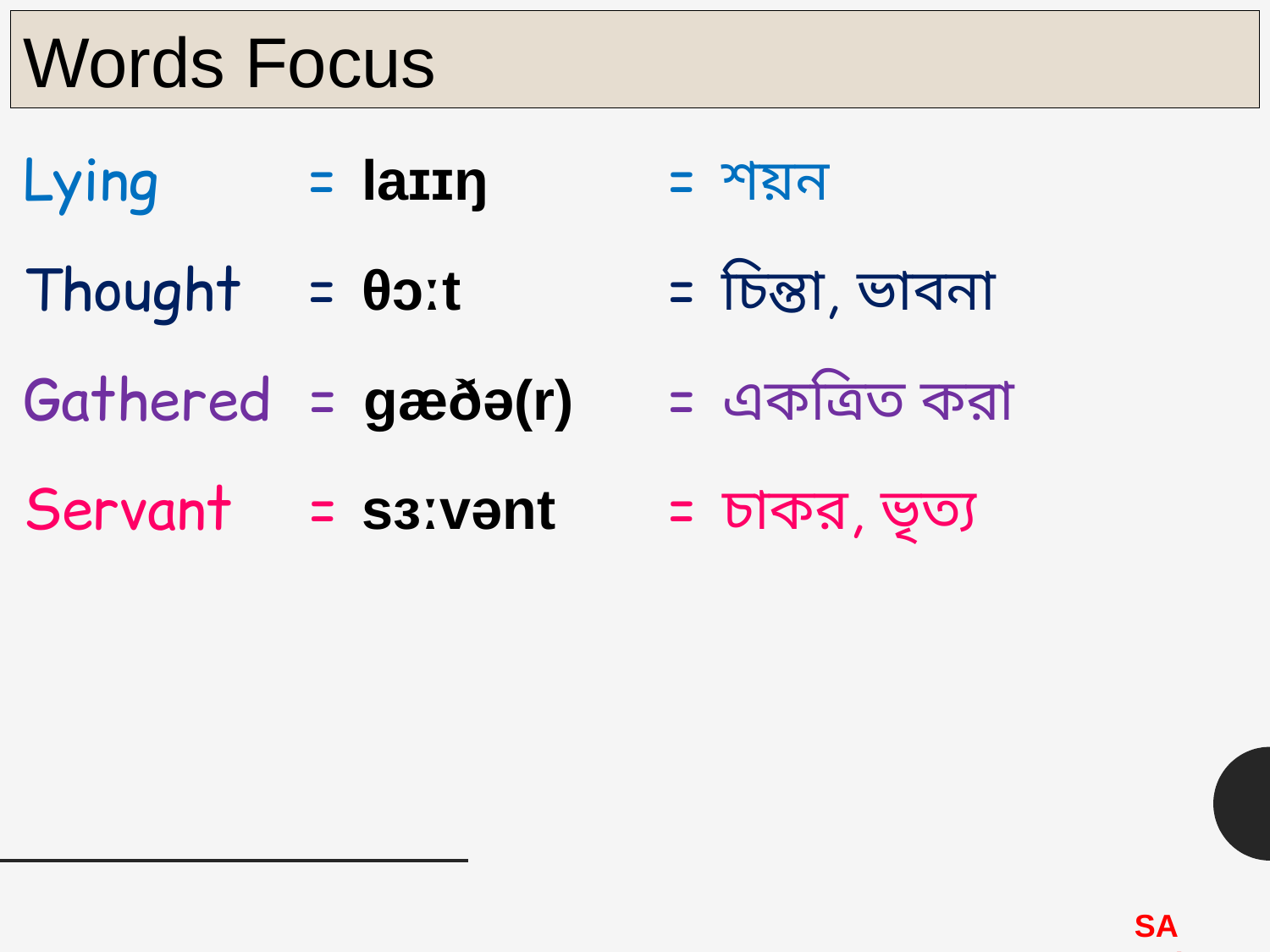

Words Focus
শয়ন
=
=
laɪɪŋ
Lying
চিন্তা, ভাবনা
=
θɔːt
=
Thought
=
একত্রিত করা
ɡæðə(r)
Gathered
=
sɜːvənt
=
চাকর, ভৃত্য
Servant
=
SA Asha